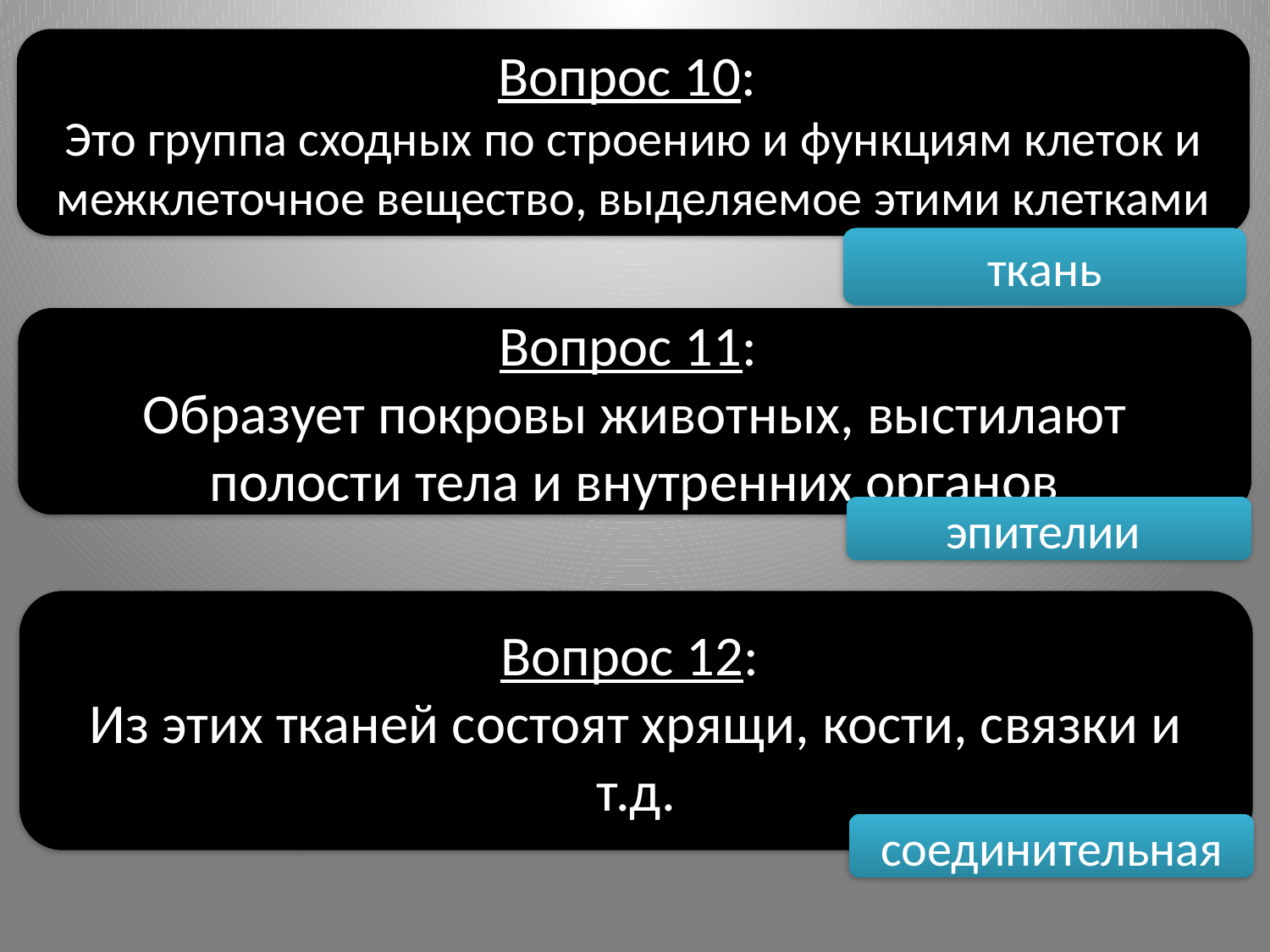

Вопрос 10:
Это группа сходных по строению и функциям клеток и межклеточное вещество, выделяемое этими клетками
ткань
Вопрос 11:
Образует покровы животных, выстилают полости тела и внутренних органов
эпителии
Вопрос 12:
Из этих тканей состоят хрящи, кости, связки и т.д.
соединительная